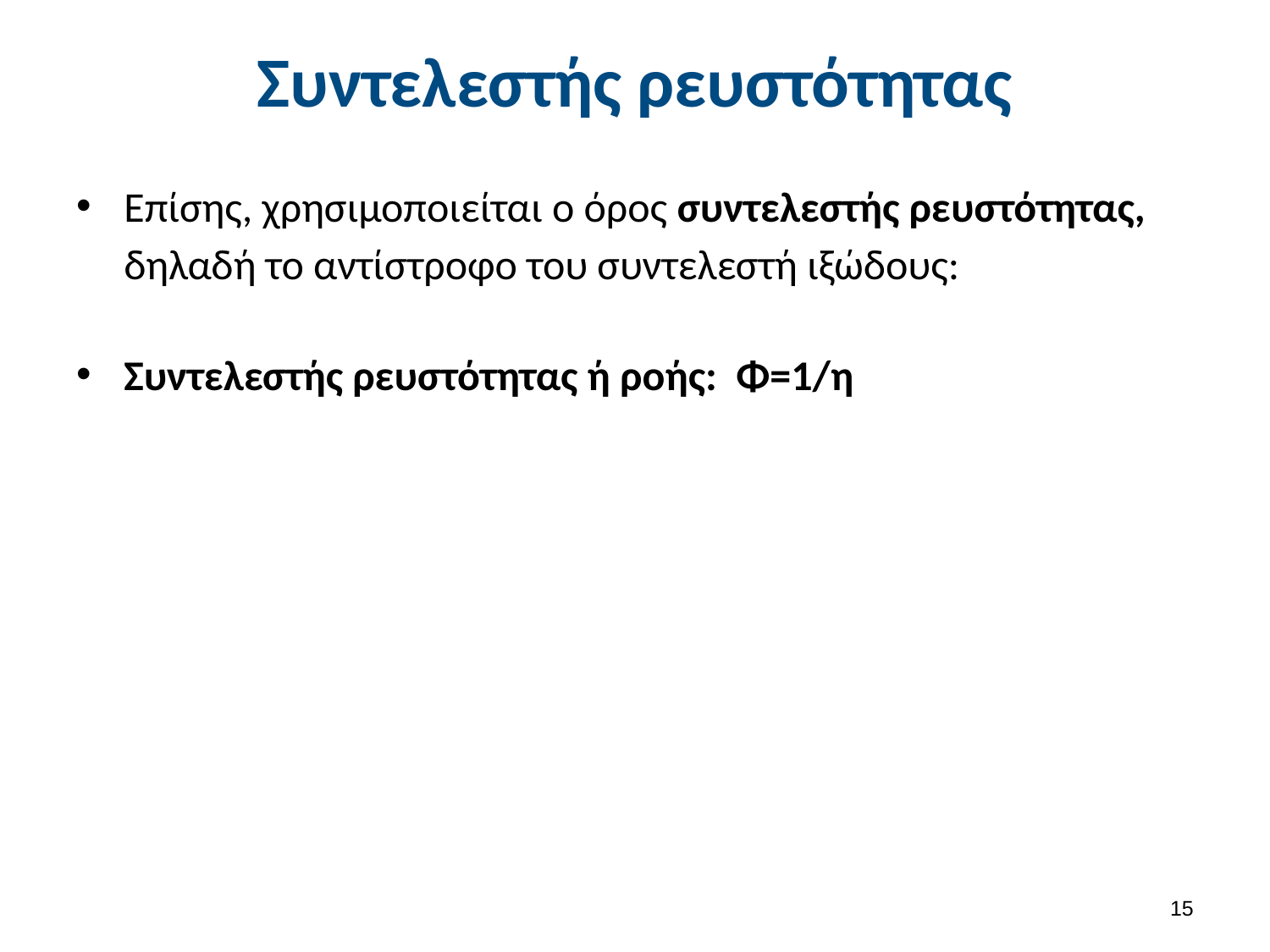

# Συντελεστής ρευστότητας
Επίσης, χρησιμοποιείται ο όρος συντελεστής ρευστότητας, δηλαδή το αντίστροφο του συντελεστή ιξώδους:
Συντελεστής ρευστότητας ή ροής:  Φ=1/η
15